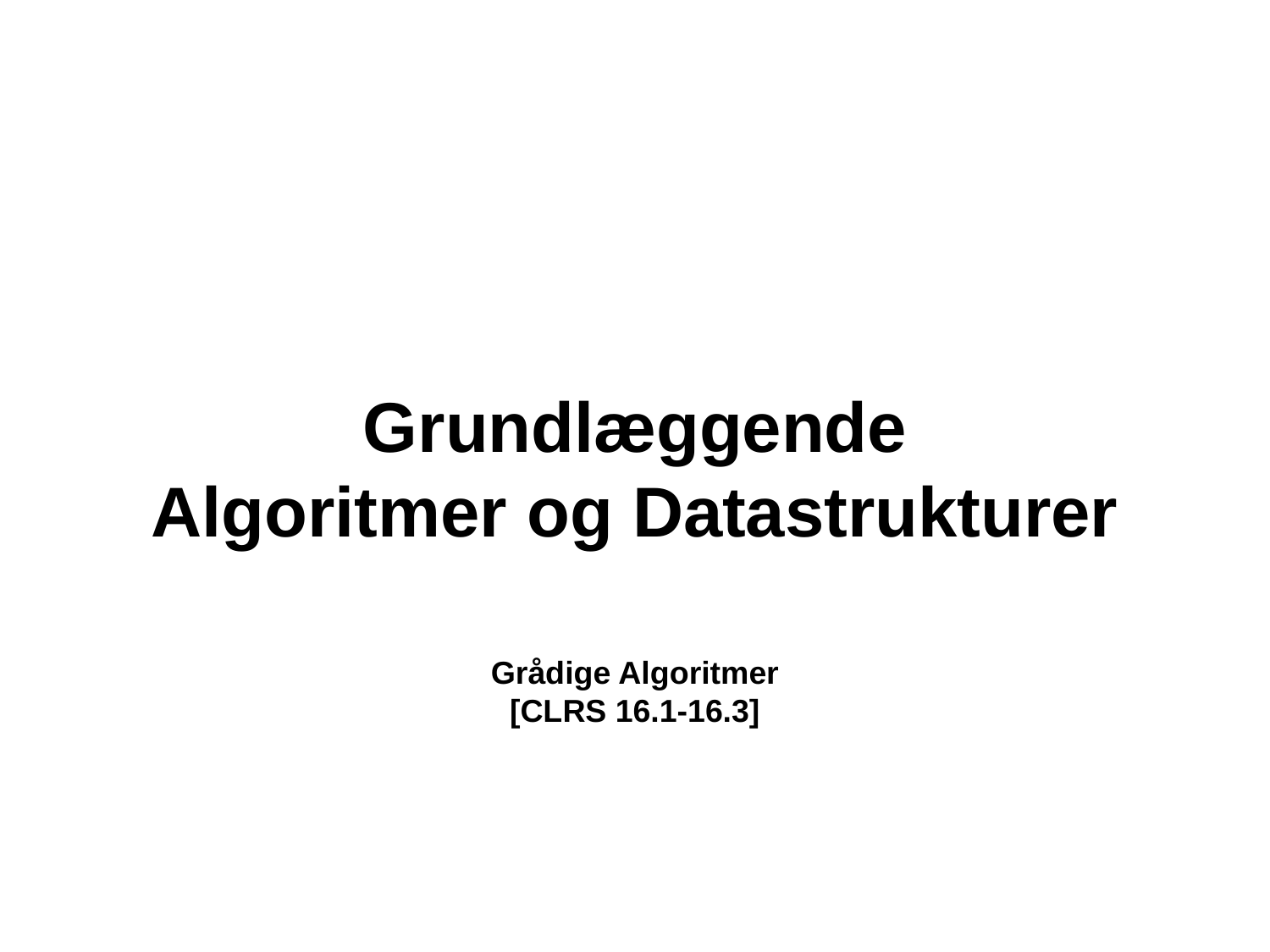

Grundlæggende
Algoritmer og Datastrukturer

Grådige Algoritmer
[CLRS 16.1-16.3]